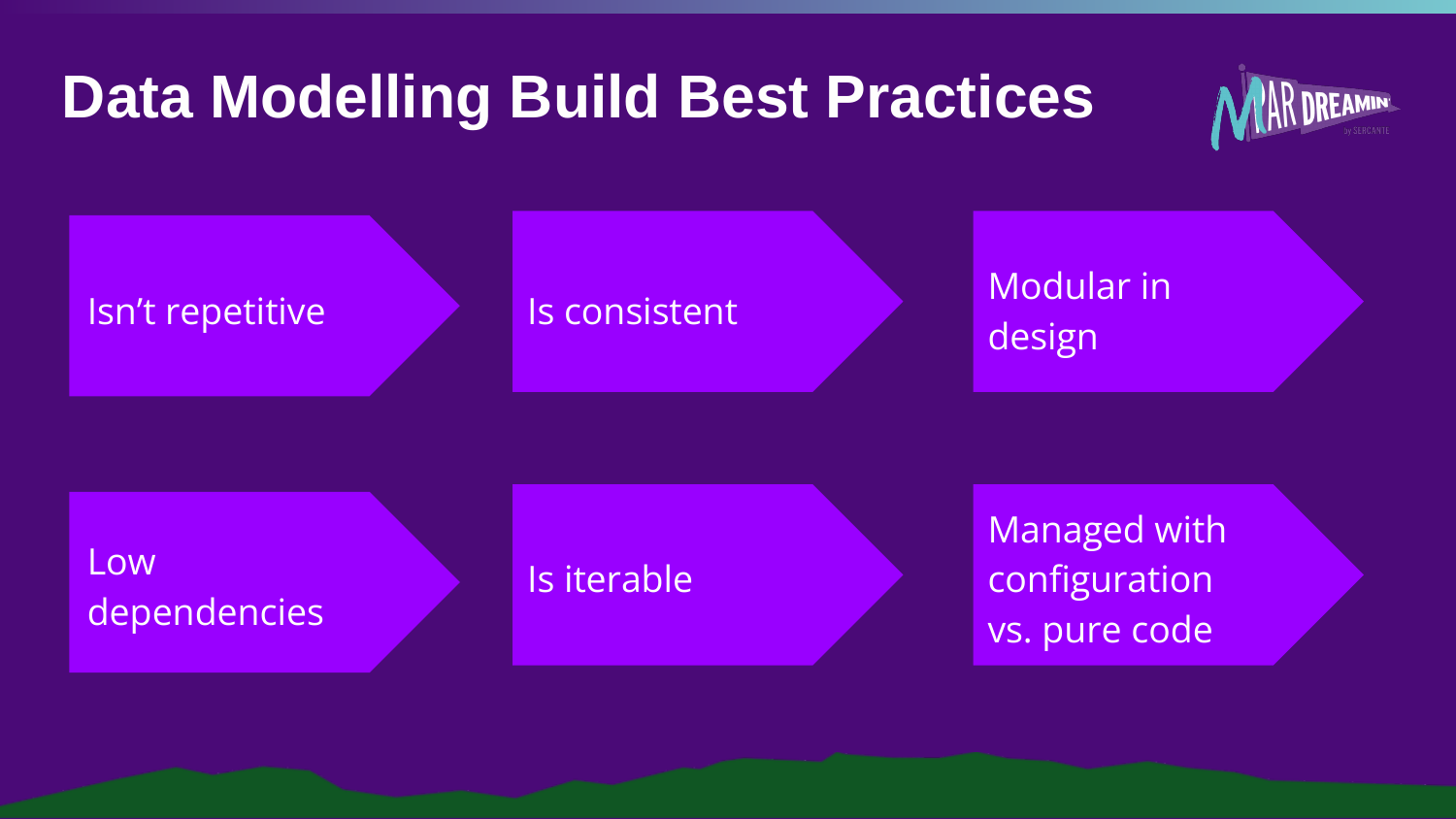

# Data Modelling Build Best Practices
Isn’t repetitive
Is consistent
Modular in design
Is iterable
Managed with configuration vs. pure code
Low dependencies